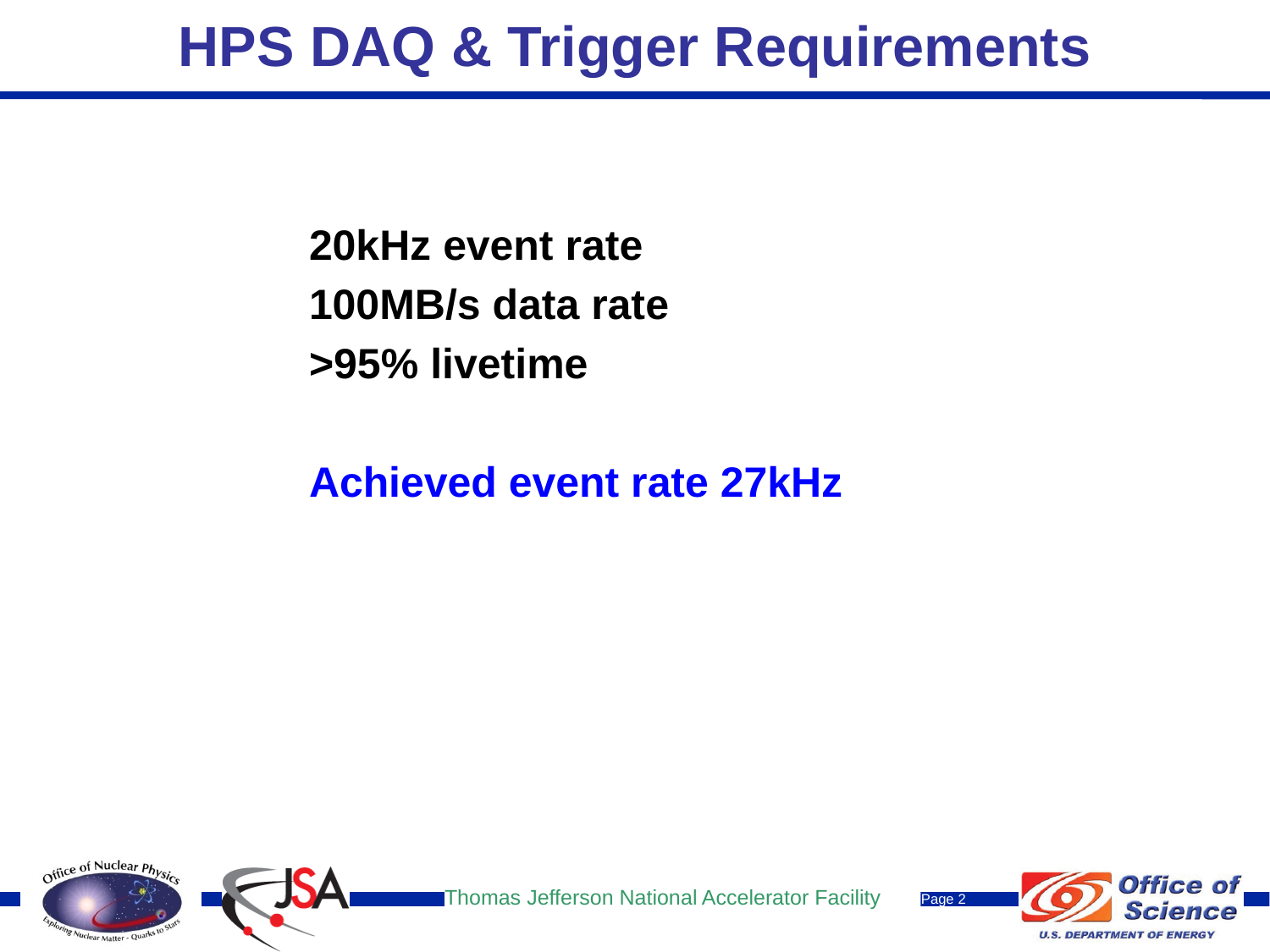

# HPS DAQ & Trigger Requirements
20kHz event rate
100MB/s data rate
>95% livetime

Achieved event rate 27kHz